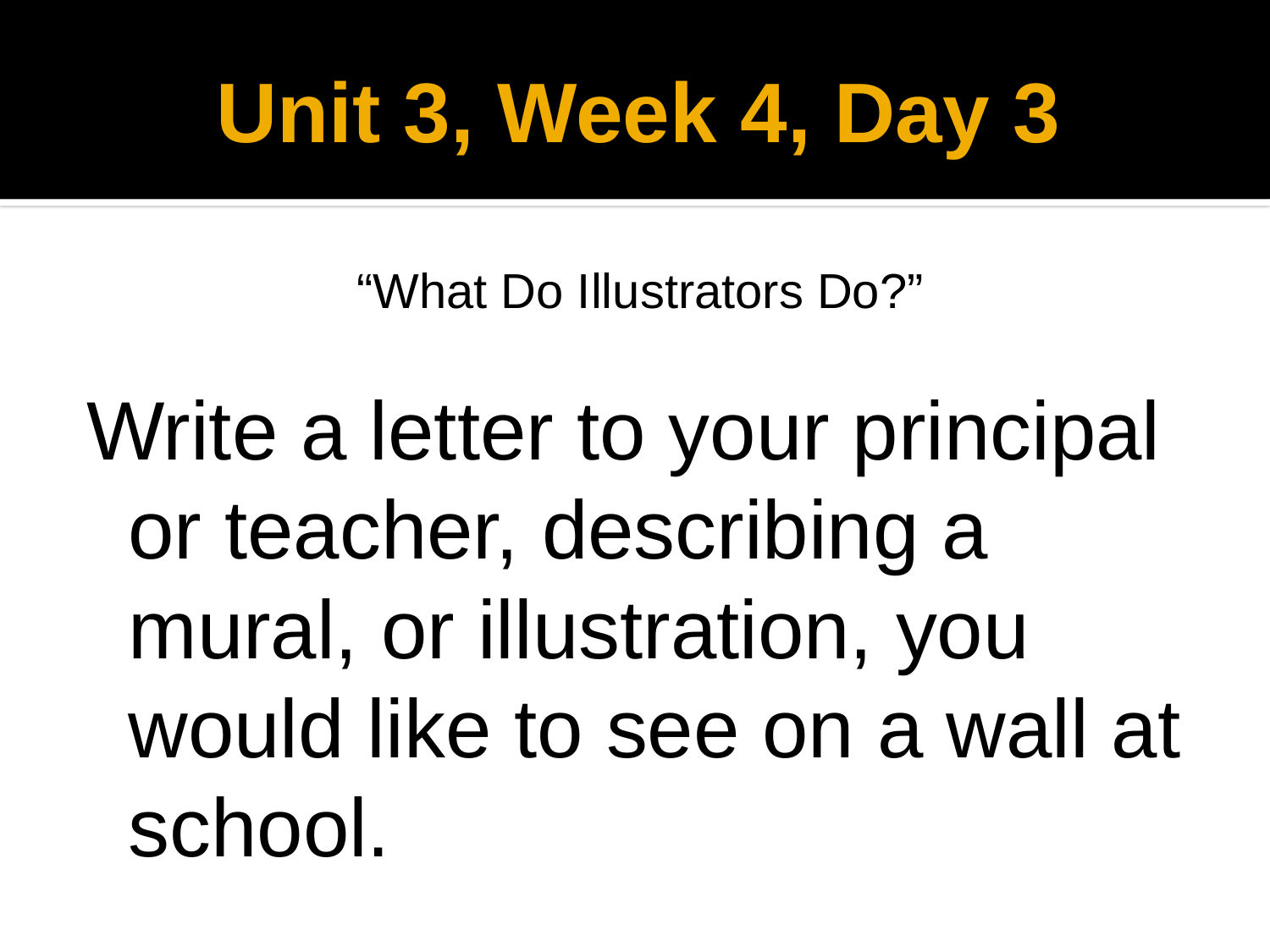

# Unit 3, Week 4, Day 3
“What Do Illustrators Do?”

Write a letter to your principal or teacher, describing a mural, or illustration, you would like to see on a wall at school.